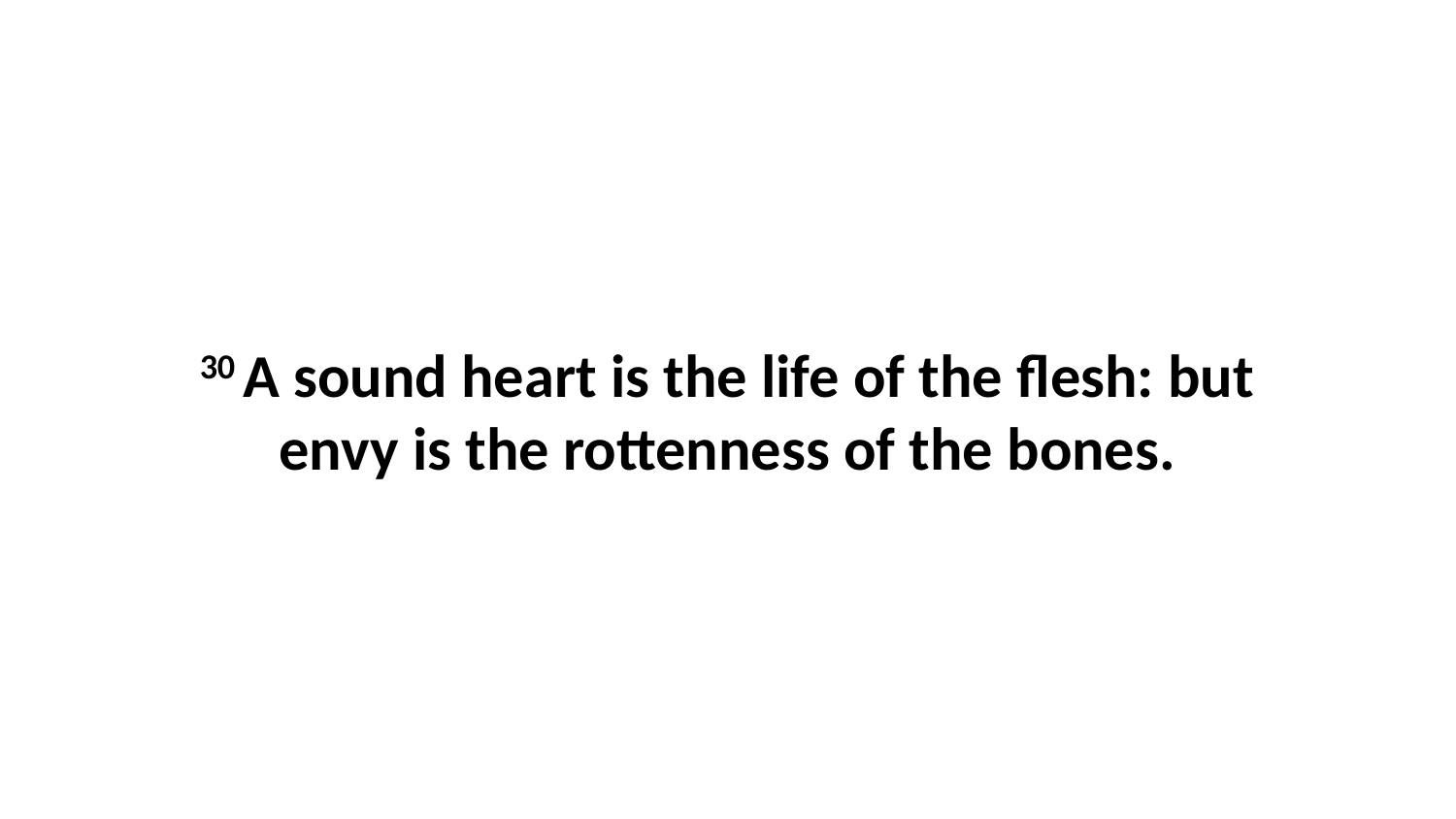

30 A sound heart is the life of the flesh: but envy is the rottenness of the bones.